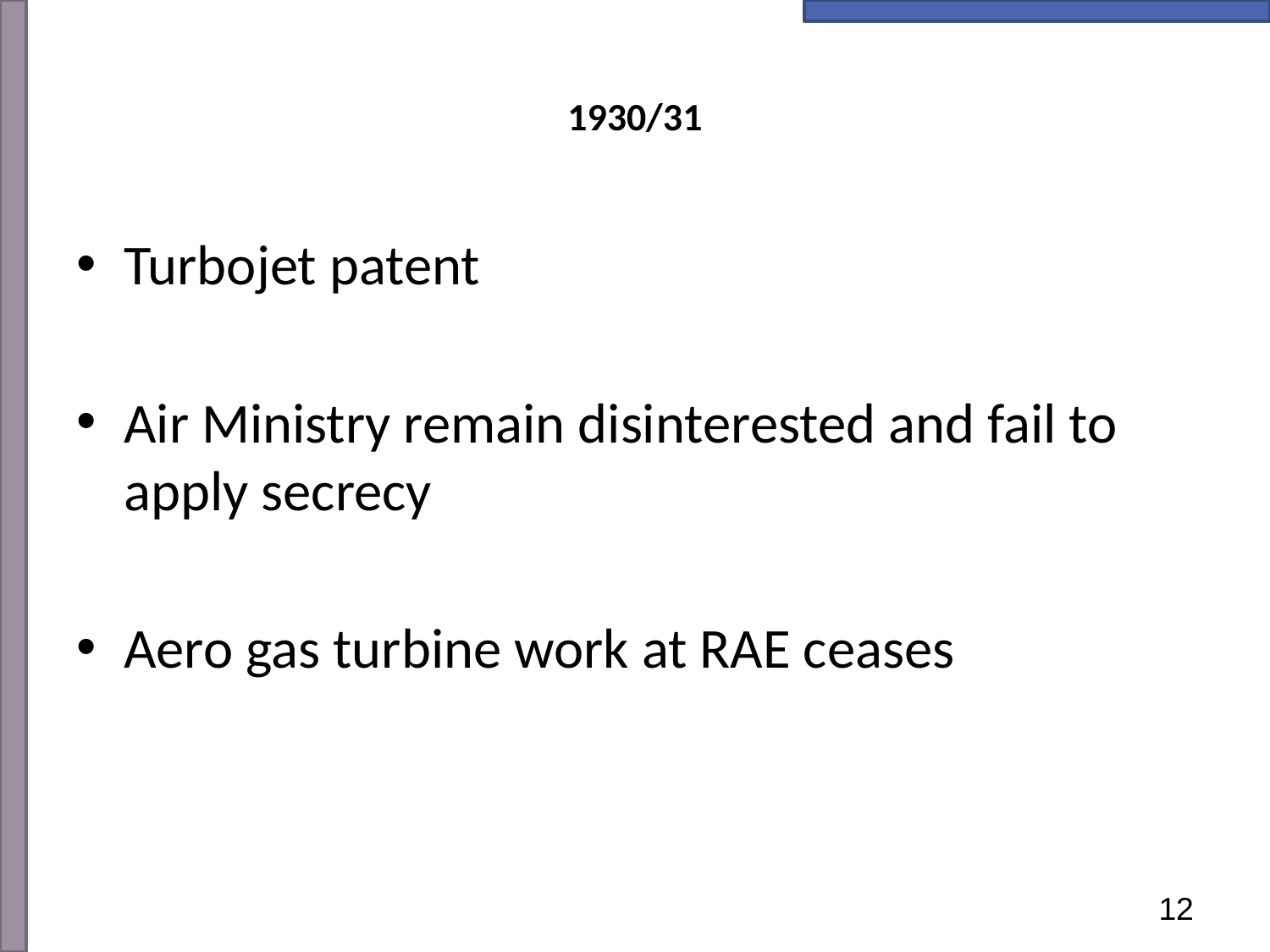

# 1930/31
Turbojet patent

Air Ministry remain disinterested and fail to apply secrecy

Aero gas turbine work at RAE ceases
12